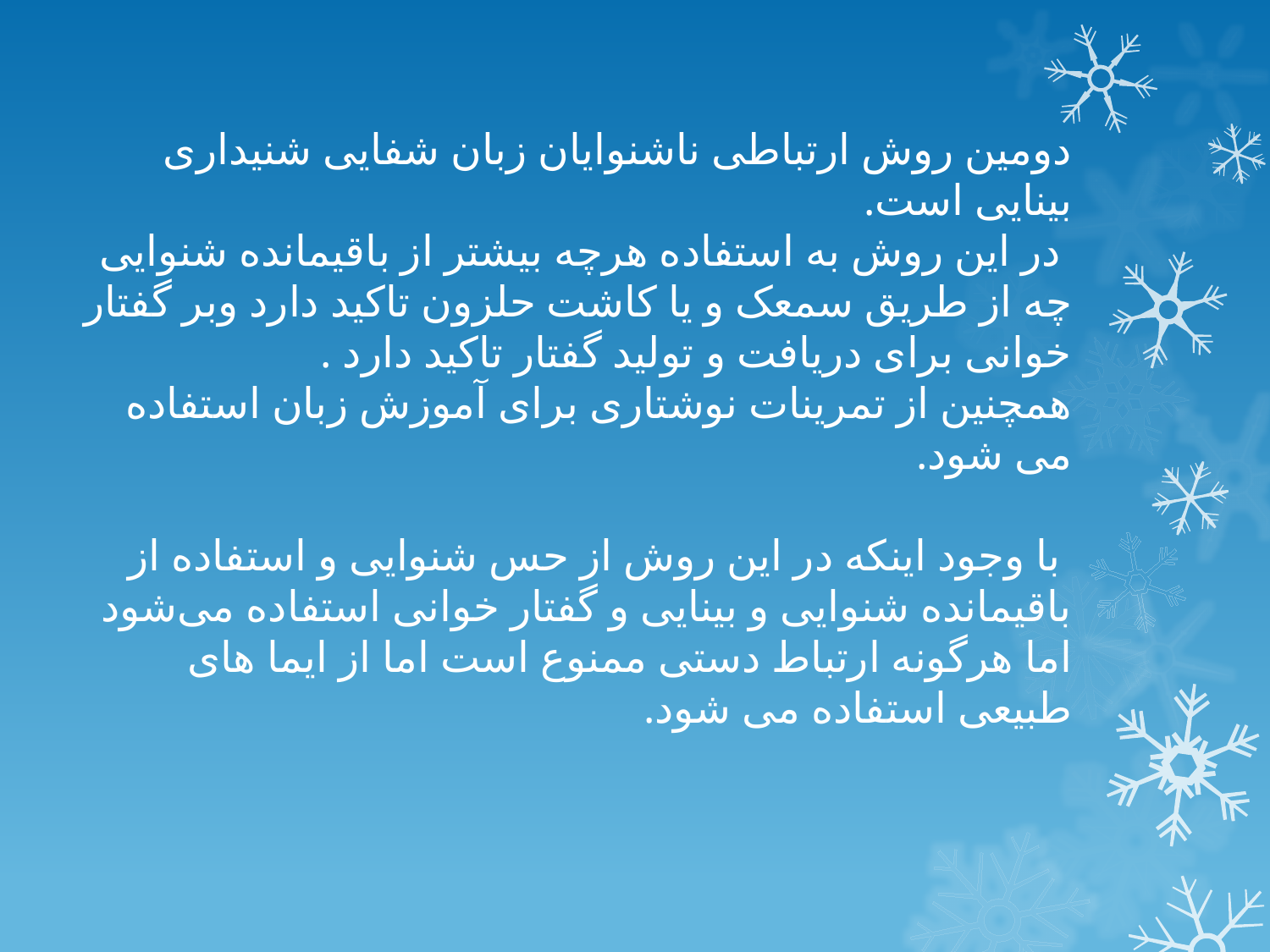

دومین روش ارتباطی ناشنوایان زبان شفایی شنیداری بینایی است.
 در این روش به استفاده هرچه بیشتر از باقیمانده شنوایی چه از طریق سمعک و یا کاشت حلزون تاکید دارد وبر گفتار خوانی برای دریافت و تولید گفتار تاکید دارد .
همچنین از تمرینات نوشتاری برای آموزش زبان استفاده می شود.

 با وجود اینکه در این روش از حس شنوایی و استفاده از باقیمانده شنوایی و بینایی و گفتار خوانی استفاده می‌شود اما هرگونه ارتباط دستی ممنوع است اما از ایما های طبیعی استفاده می شود.